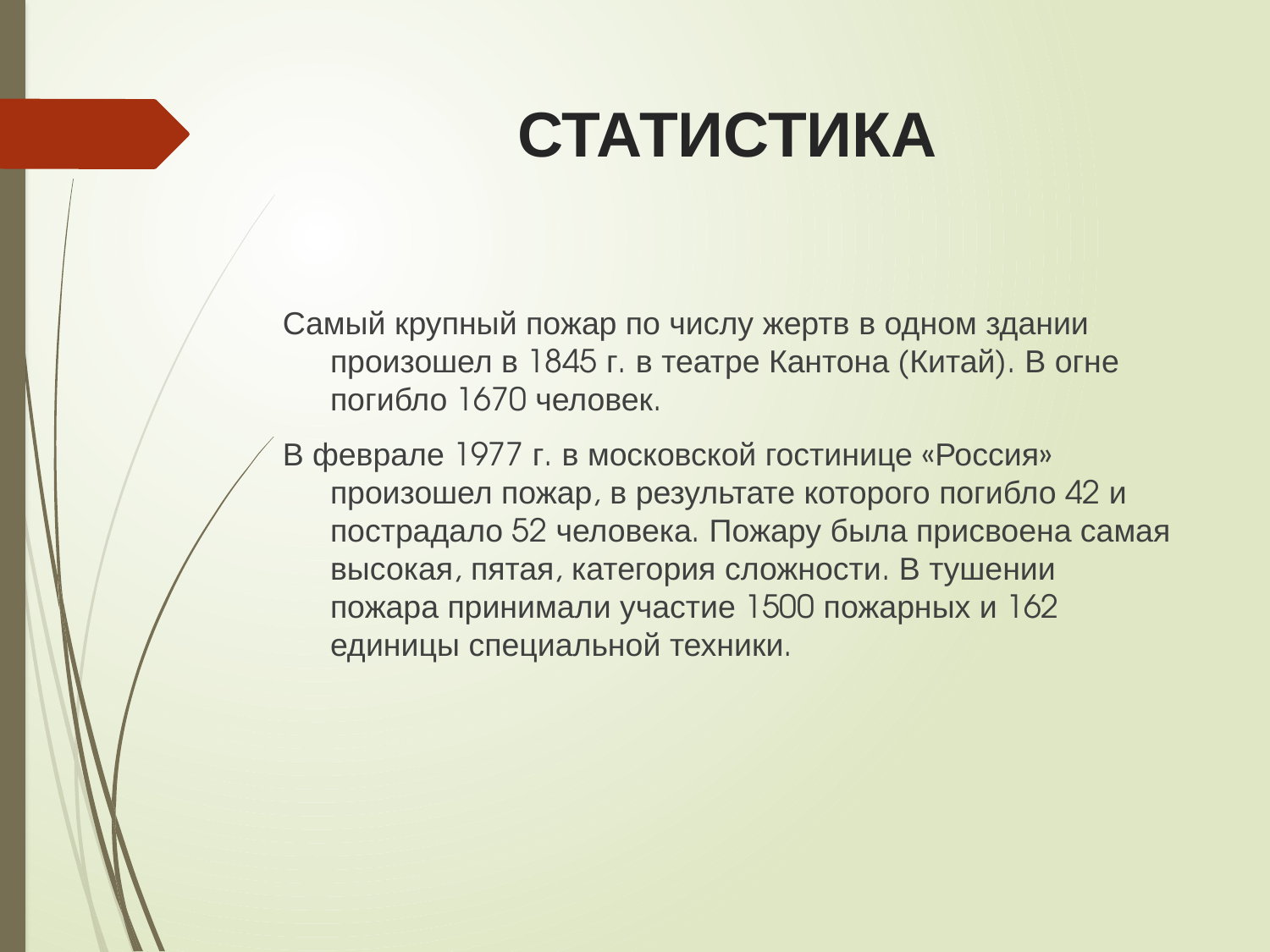

# СТАТИСТИКА
Самый крупный пожар по числу жертв в одном здании произошел в 1845 г. в театре Кантона (Китай). В огне погибло 1670 человек.
В феврале 1977 г. в московской гостинице «Россия» произошел пожар, в результате которого погибло 42 и пострадало 52 человека. Пожару была присвоена самая высокая, пятая, категория сложности. В тушении пожара принимали участие 1500 пожарных и 162 единицы специальной техники.